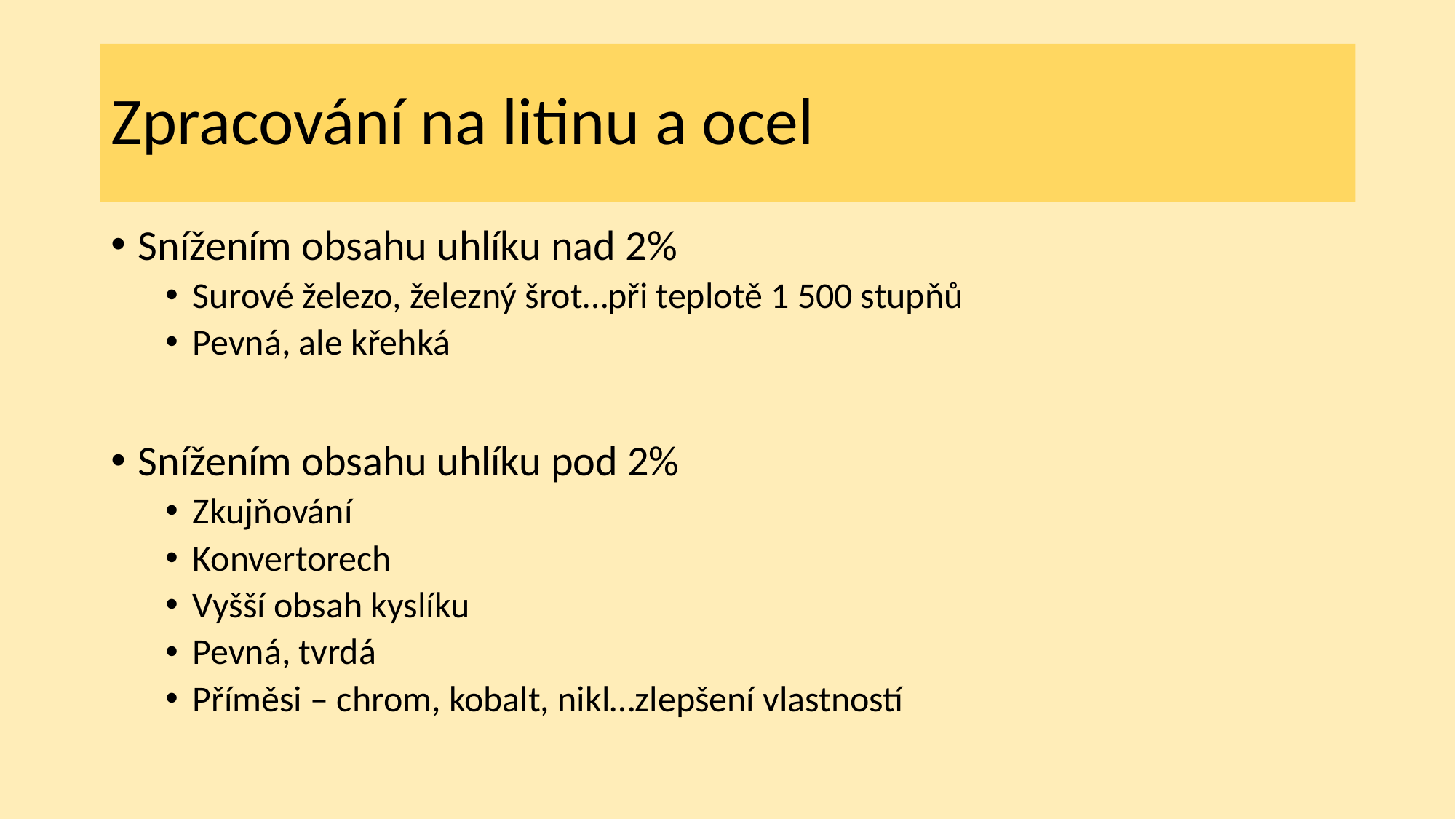

# Zpracování na litinu a ocel
Snížením obsahu uhlíku nad 2%
Surové železo, železný šrot…při teplotě 1 500 stupňů
Pevná, ale křehká

Snížením obsahu uhlíku pod 2%
Zkujňování
Konvertorech
Vyšší obsah kyslíku
Pevná, tvrdá
Příměsi – chrom, kobalt, nikl…zlepšení vlastností